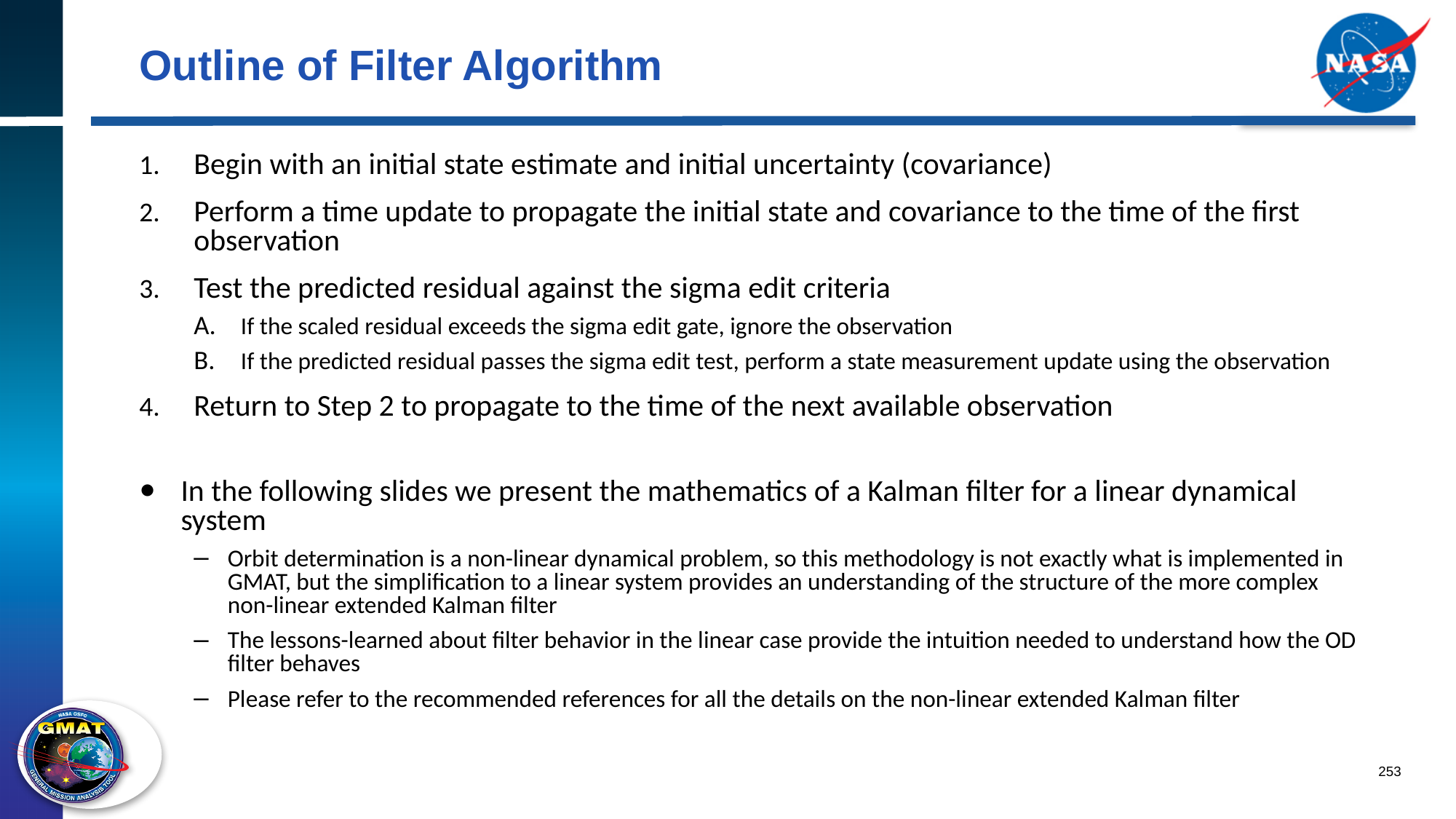

# Outline of Filter Algorithm
Begin with an initial state estimate and initial uncertainty (covariance)
Perform a time update to propagate the initial state and covariance to the time of the first observation
Test the predicted residual against the sigma edit criteria
If the scaled residual exceeds the sigma edit gate, ignore the observation
If the predicted residual passes the sigma edit test, perform a state measurement update using the observation
Return to Step 2 to propagate to the time of the next available observation

In the following slides we present the mathematics of a Kalman filter for a linear dynamical system
Orbit determination is a non-linear dynamical problem, so this methodology is not exactly what is implemented in GMAT, but the simplification to a linear system provides an understanding of the structure of the more complex non-linear extended Kalman filter
The lessons-learned about filter behavior in the linear case provide the intuition needed to understand how the OD filter behaves
Please refer to the recommended references for all the details on the non-linear extended Kalman filter

253